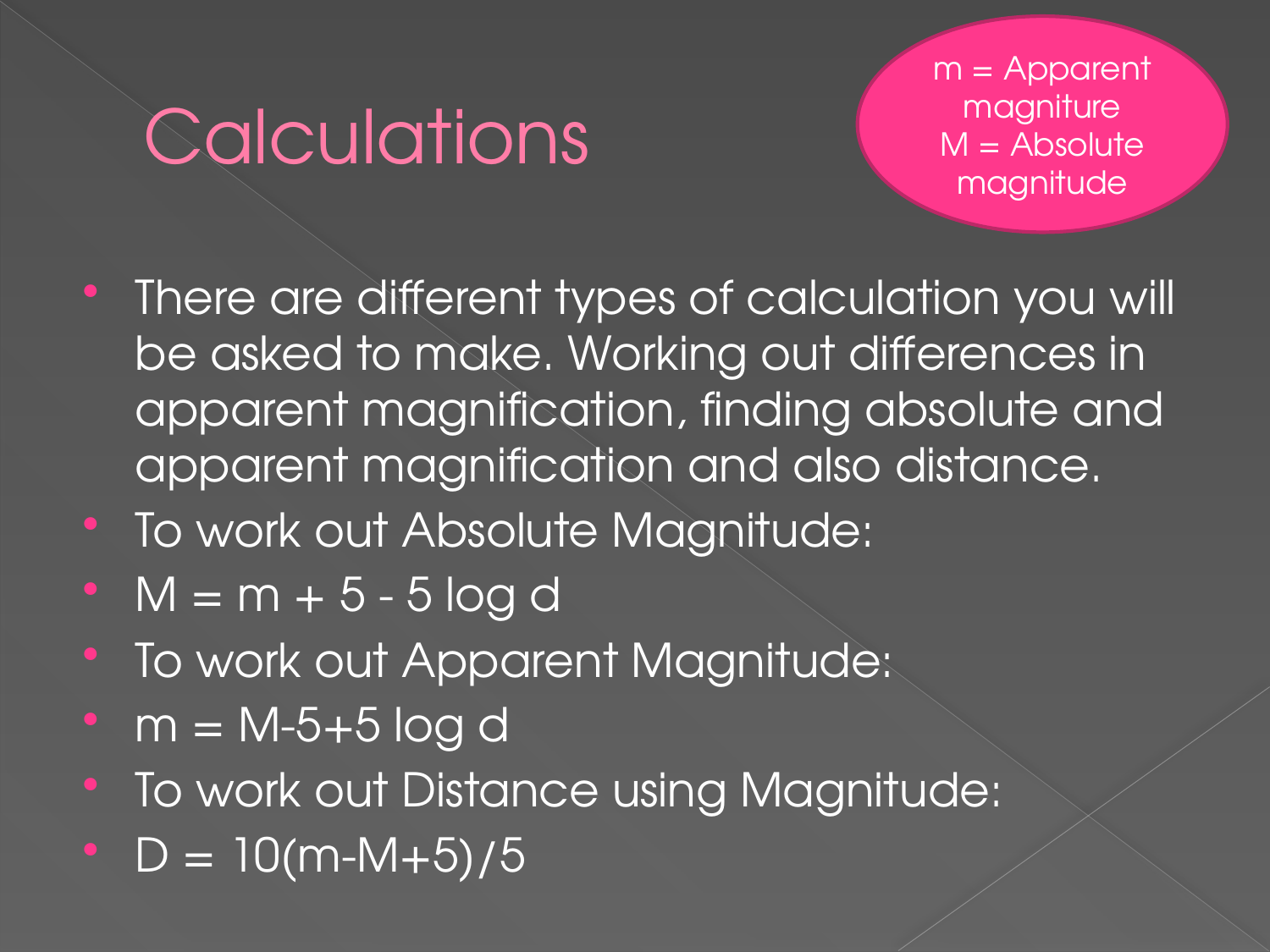

m = Apparent magniture
M = Absolute magnitude

# Calculations
There are different types of calculation you will be asked to make. Working out differences in apparent magnification, finding absolute and apparent magnification and also distance.
To work out Absolute Magnitude:
M = m + 5 - 5 log d
To work out Apparent Magnitude:
m = M-5+5 log d
To work out Distance using Magnitude:
D = 10(m-M+5)/5